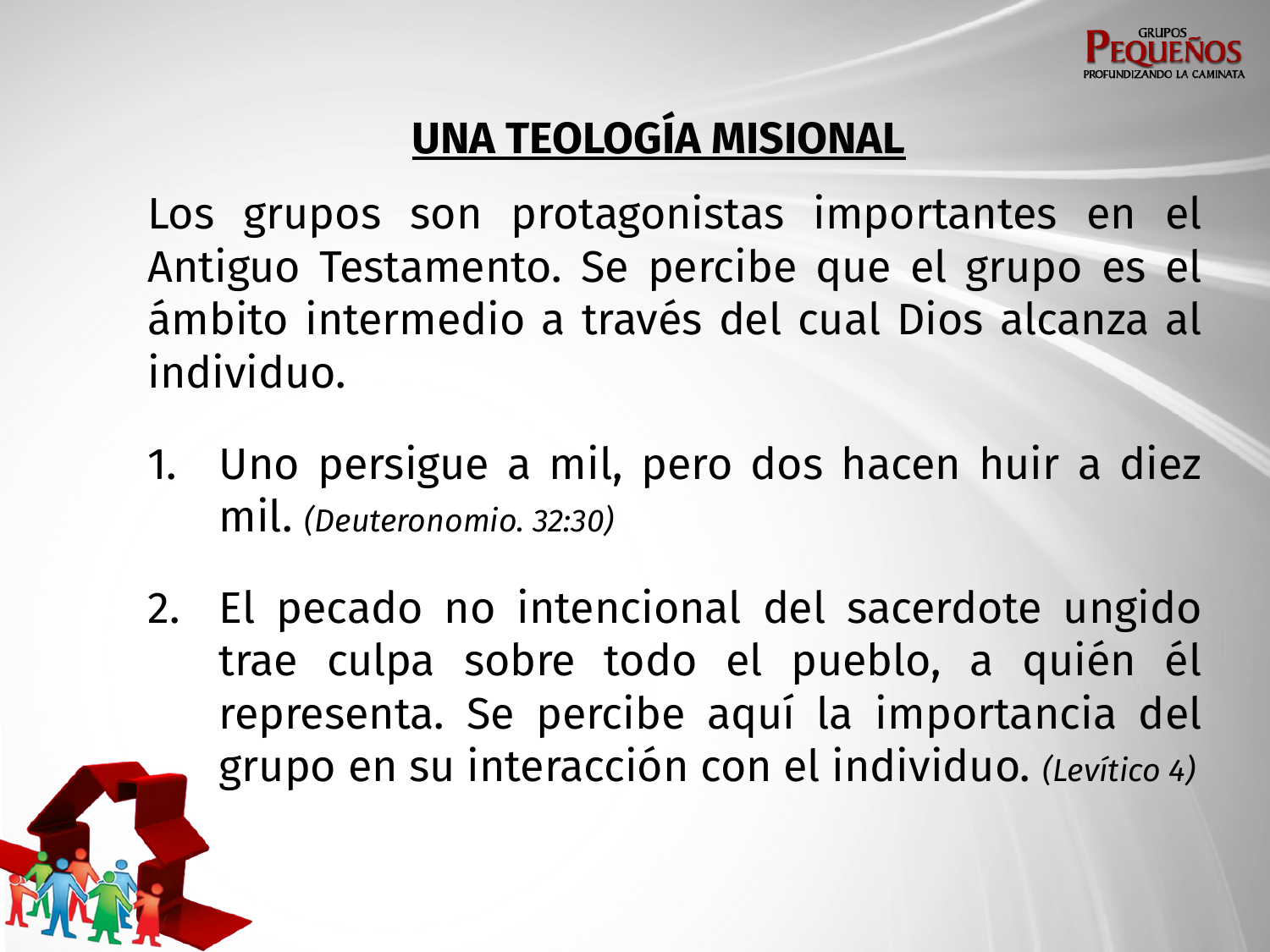

# UNA TEOLOGÍA MISIONAL
Los grupos son protagonistas importantes en el Antiguo Testamento. Se percibe que el grupo es el ámbito intermedio a través del cual Dios alcanza al individuo.

Uno persigue a mil, pero dos hacen huir a diez mil. (Deuteronomio. 32:30)

El pecado no intencional del sacerdote ungido trae culpa sobre todo el pueblo, a quién él representa. Se percibe aquí la importancia del grupo en su interacción con el individuo. (Levítico 4)